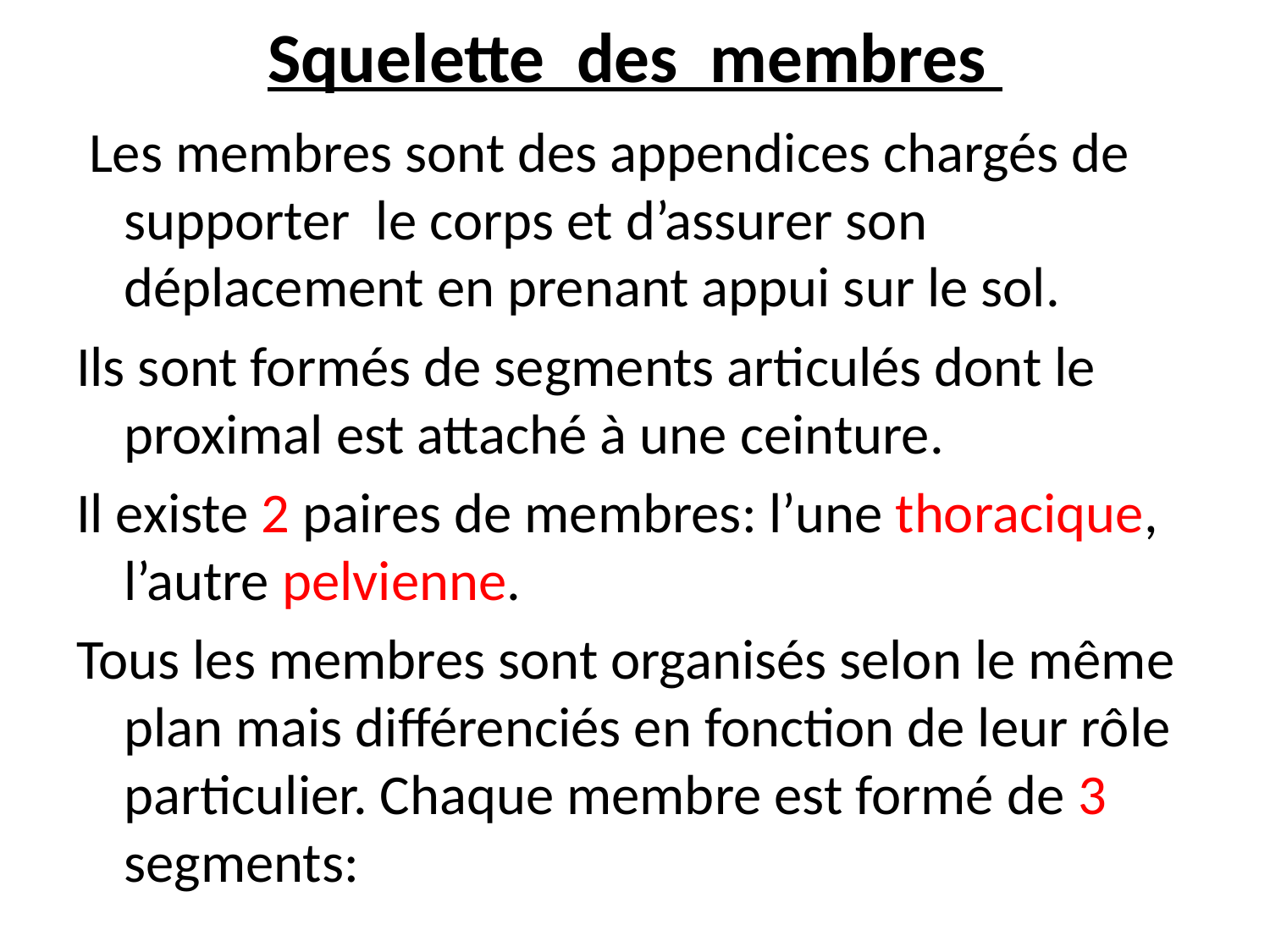

# Squelette  des  membres
 Les membres sont des appendices chargés de supporter  le corps et d’assurer son déplacement en prenant appui sur le sol.
Ils sont formés de segments articulés dont le proximal est attaché à une ceinture.
Il existe 2 paires de membres: l’une thoracique, l’autre pelvienne.
Tous les membres sont organisés selon le même plan mais différenciés en fonction de leur rôle particulier. Chaque membre est formé de 3 segments: